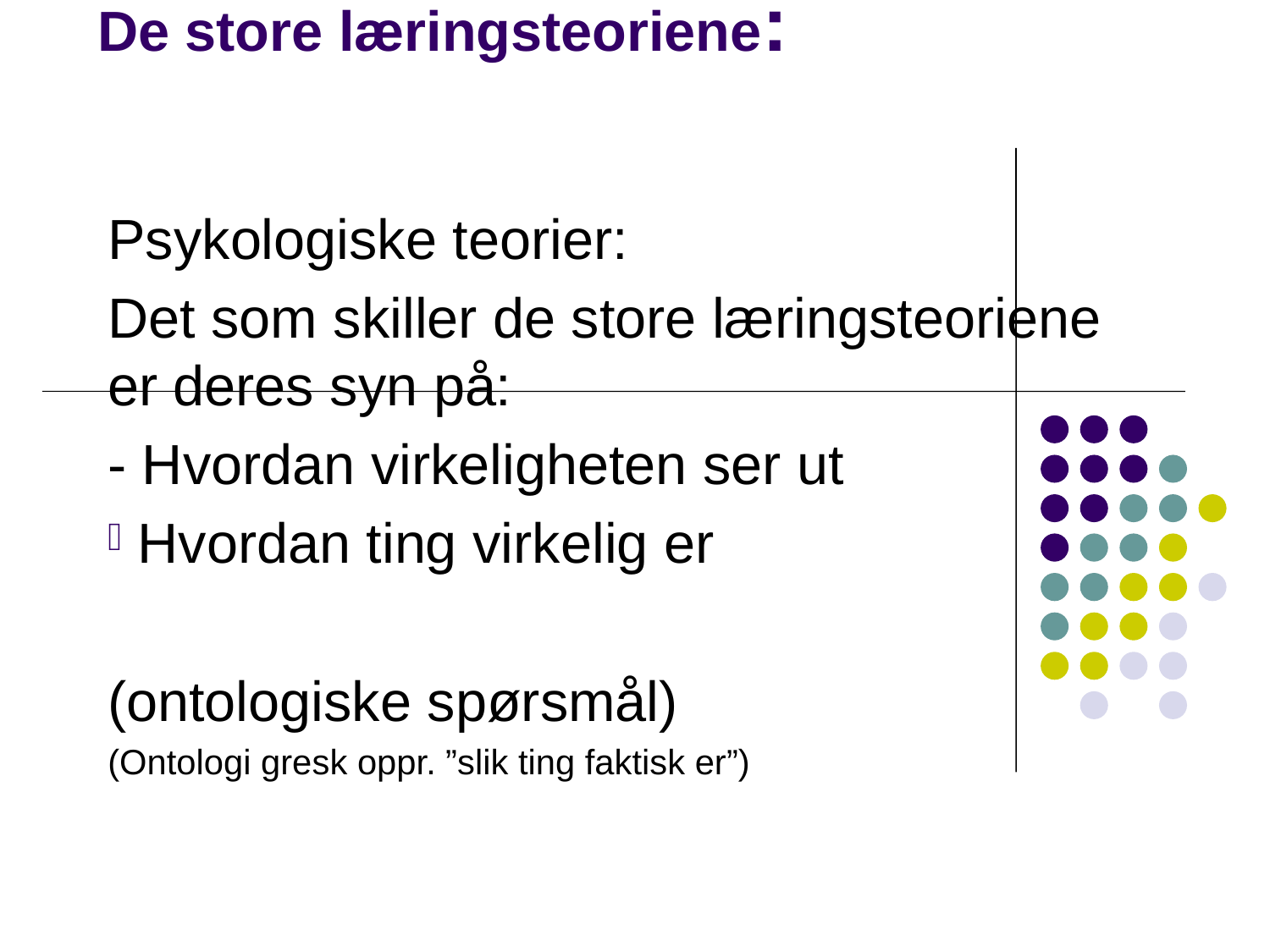

# De store læringsteoriene:
Psykologiske teorier:
Det som skiller de store læringsteoriene er deres syn på:
- Hvordan virkeligheten ser ut
 Hvordan ting virkelig er

(ontologiske spørsmål)
(Ontologi gresk oppr. ”slik ting faktisk er”)